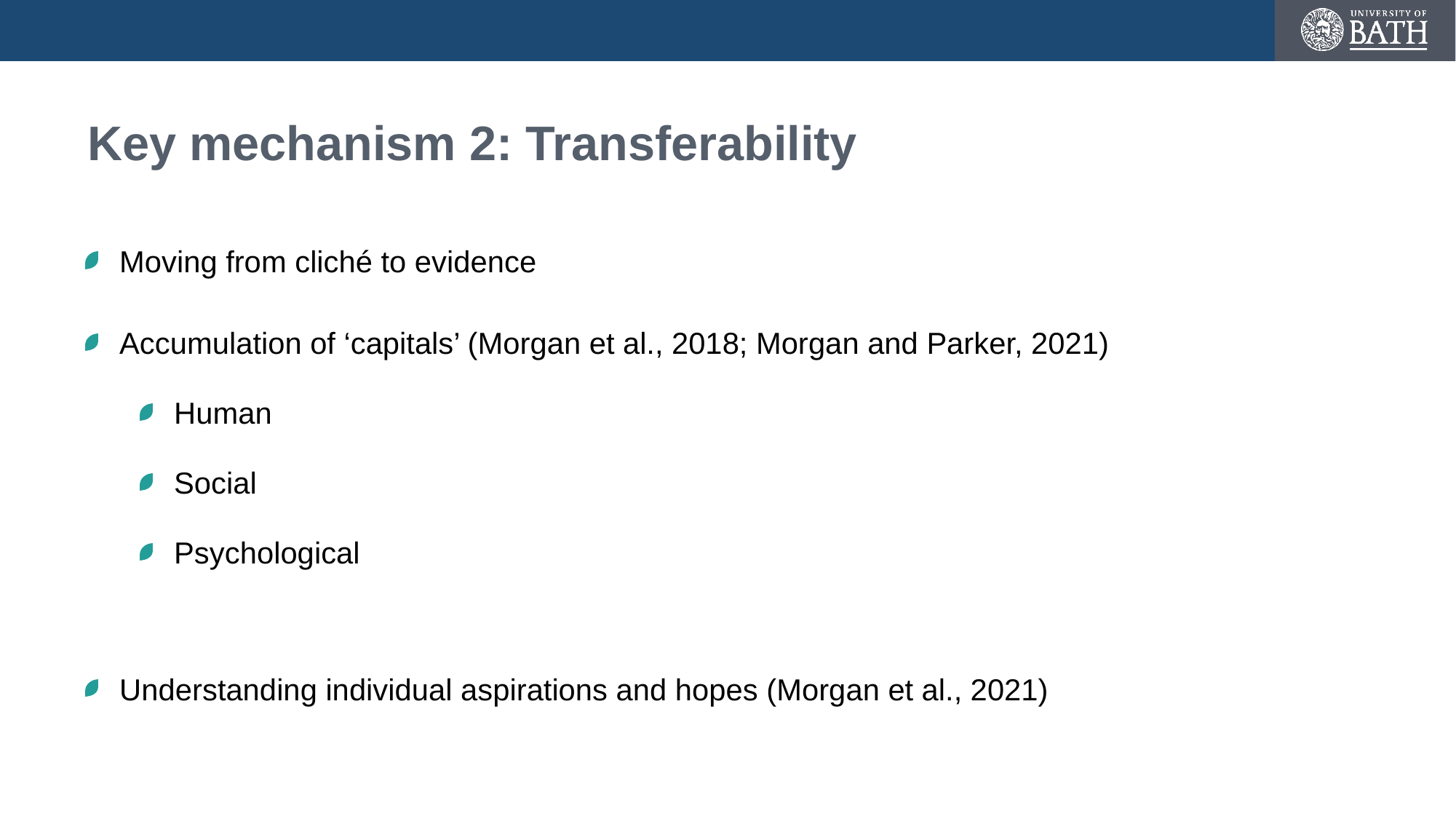

# Key mechanism 2: Transferability
Moving from cliché to evidence
Accumulation of ‘capitals’ (Morgan et al., 2018; Morgan and Parker, 2021)
Human
Social
Psychological

Understanding individual aspirations and hopes (Morgan et al., 2021)